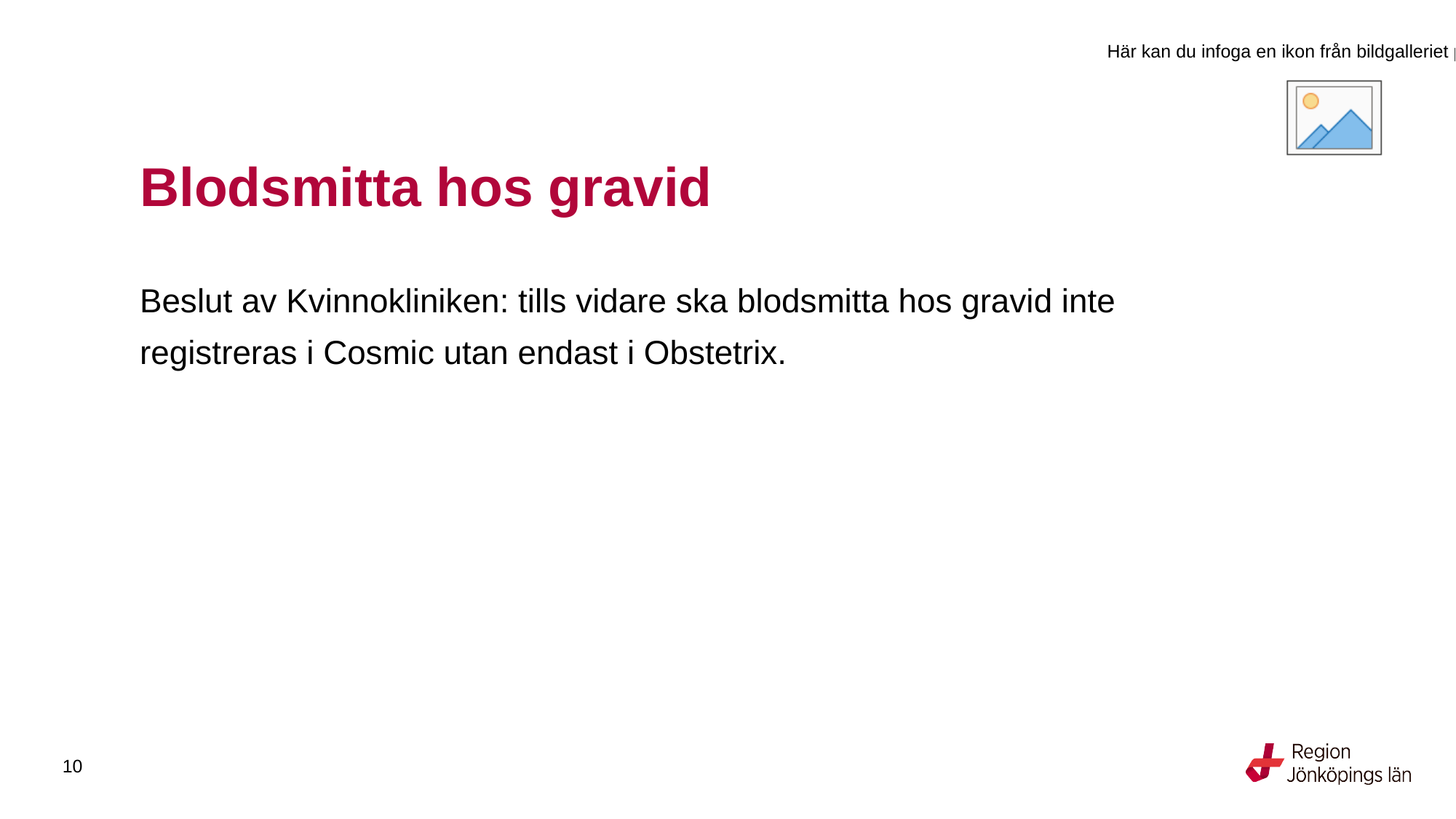

# Blodsmitta hos gravid
Beslut av Kvinnokliniken: tills vidare ska blodsmitta hos gravid inte registreras i Cosmic utan endast i Obstetrix.
10